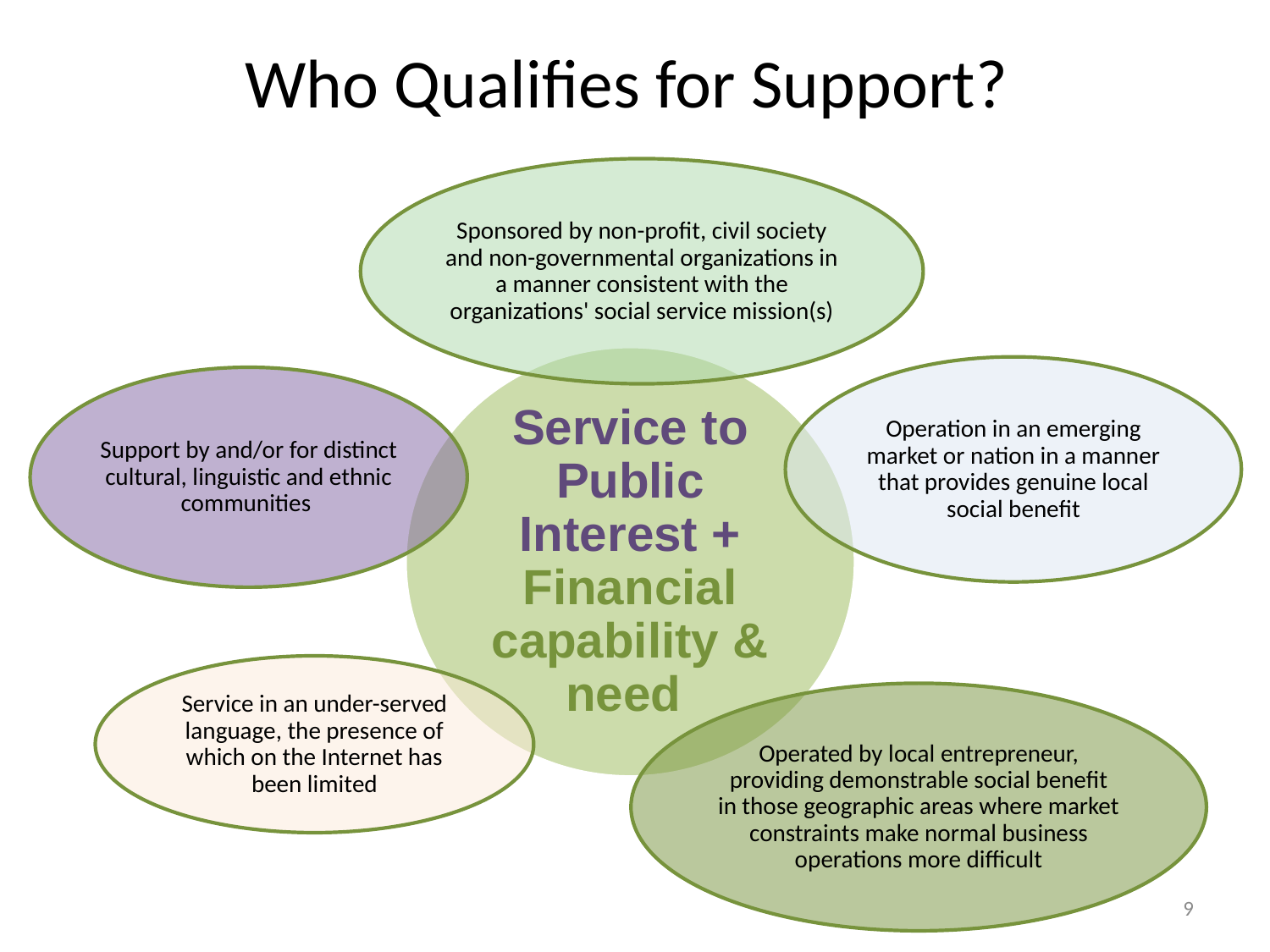

# Who Qualifies for Support?
Service to Public Interest + Financial capability & need
Sponsored by non-profit, civil society and non-governmental organizations in a manner consistent with the organizations' social service mission(s)
Operation in an emerging market or nation in a manner that provides genuine local social benefit
Operated by local entrepreneur, providing demonstrable social benefit in those geographic areas where market constraints make normal business operations more difficult
Service in an under-served language, the presence of which on the Internet has been limited
Support by and/or for distinct cultural, linguistic and ethnic communities
9